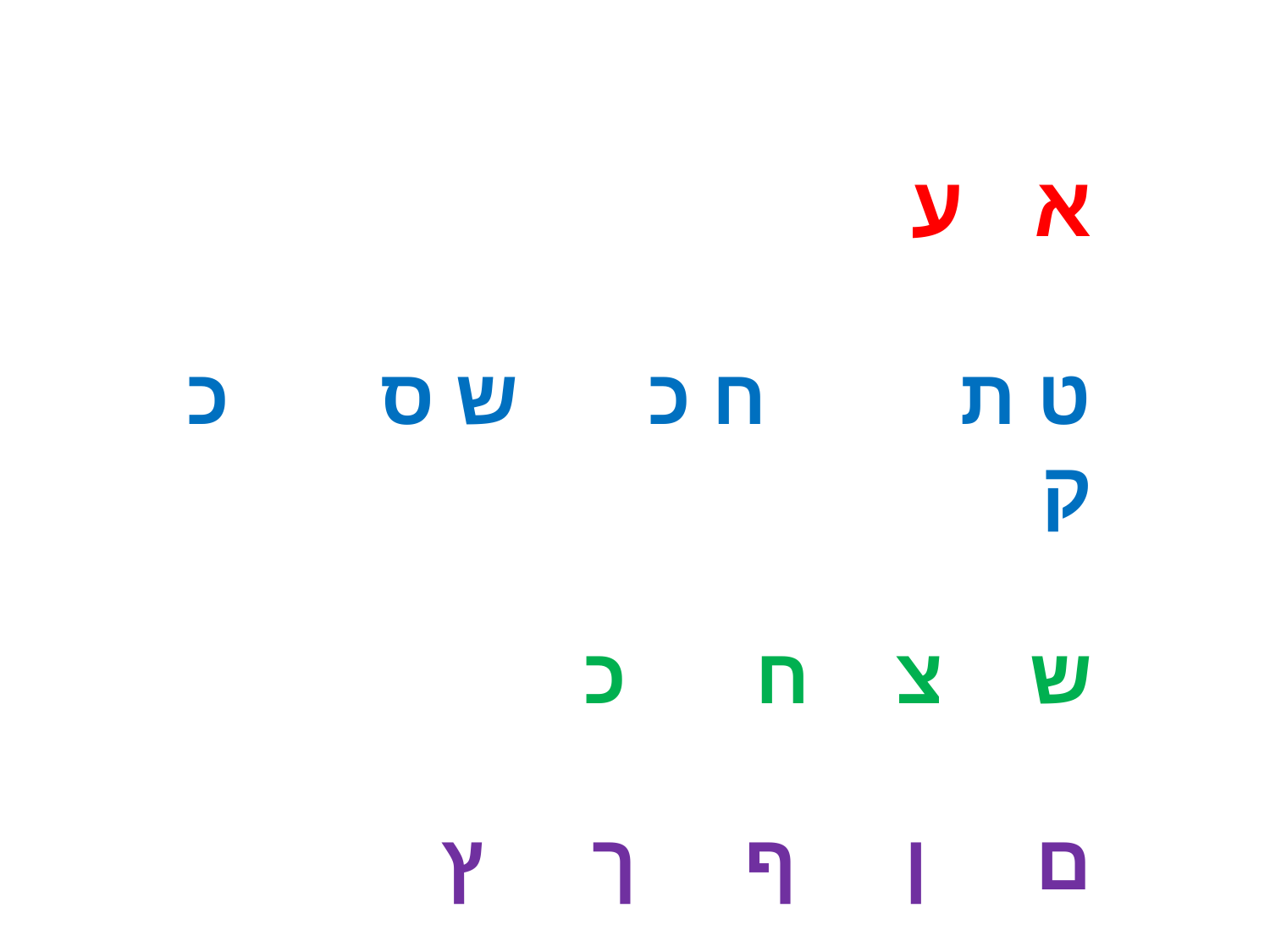

א   ע

ט ת         ח כ      ש ס       כ ק

ש    צ    ח      כ

ם     ן     ף     ך     ץ